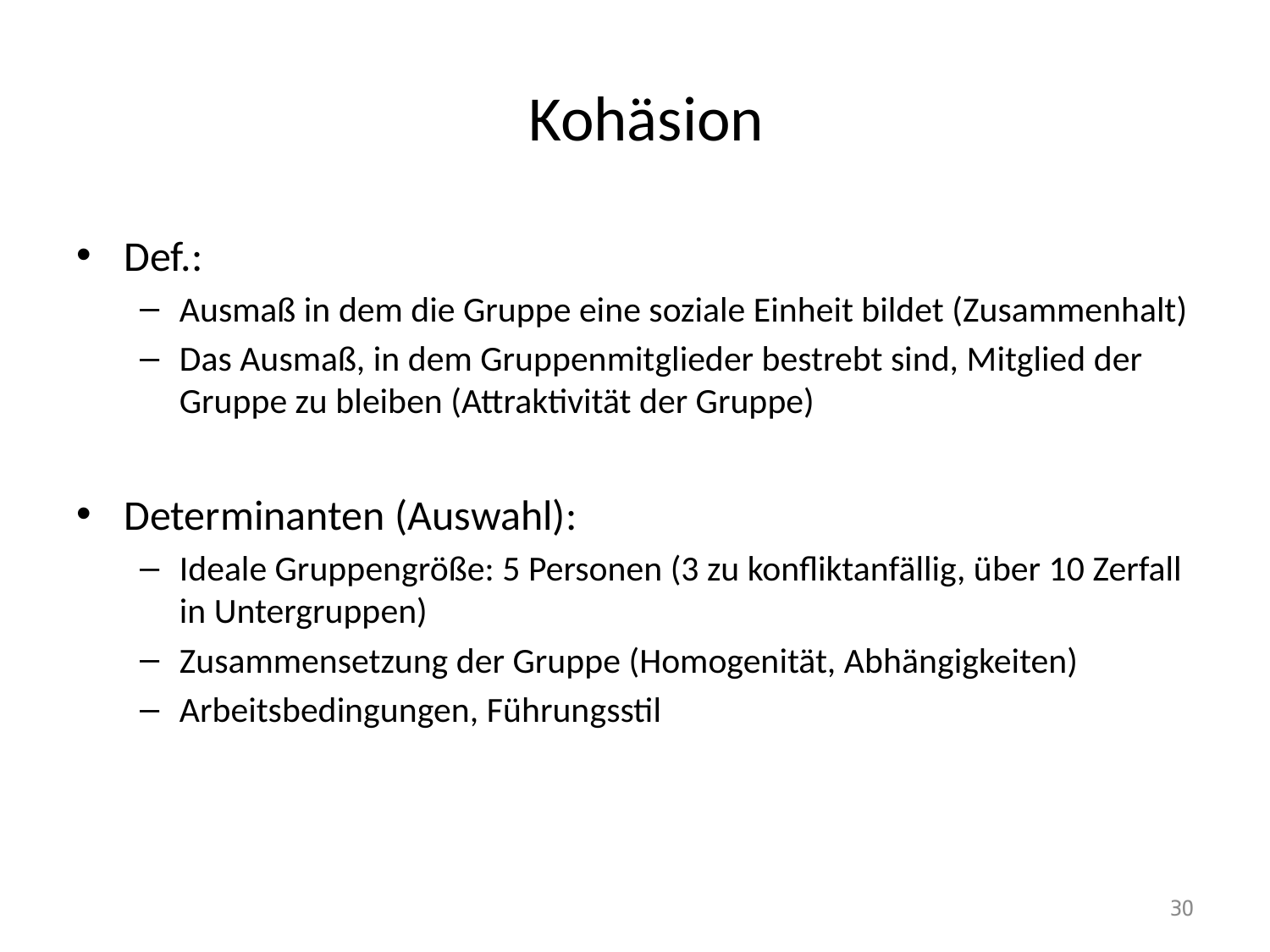

# Kohäsion
Def.:
Ausmaß in dem die Gruppe eine soziale Einheit bildet (Zusammenhalt)
Das Ausmaß, in dem Gruppenmitglieder bestrebt sind, Mitglied der Gruppe zu bleiben (Attraktivität der Gruppe)

Determinanten (Auswahl):
Ideale Gruppengröße: 5 Personen (3 zu konfliktanfällig, über 10 Zerfall in Untergruppen)
Zusammensetzung der Gruppe (Homogenität, Abhängigkeiten)
Arbeitsbedingungen, Führungsstil

30